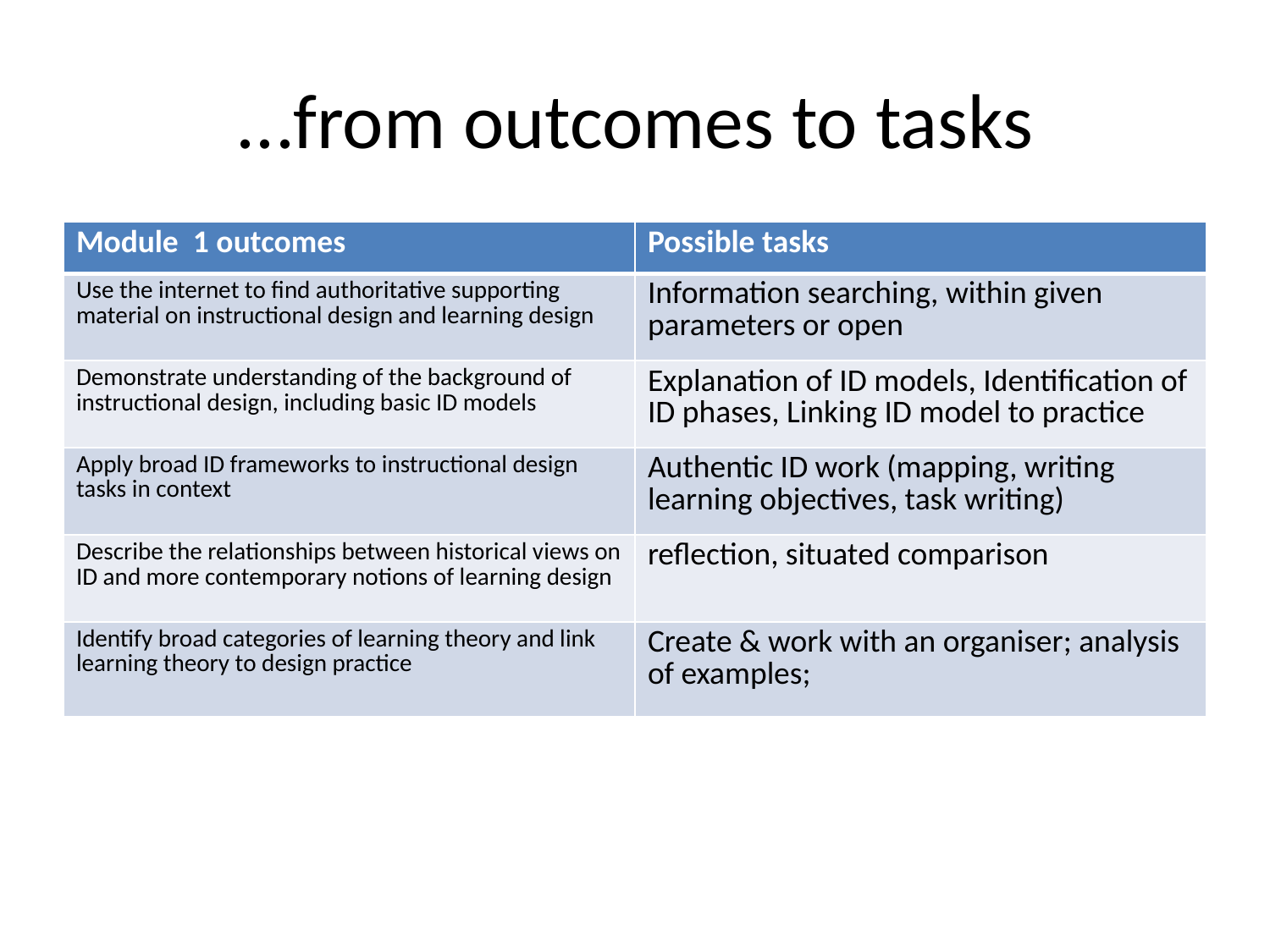

# ...from outcomes to tasks
| Module 1 outcomes | Possible tasks |
| --- | --- |
| Use the internet to find authoritative supporting material on instructional design and learning design | Information searching, within given parameters or open |
| Demonstrate understanding of the background of instructional design, including basic ID models | Explanation of ID models, Identification of ID phases, Linking ID model to practice |
| Apply broad ID frameworks to instructional design tasks in context | Authentic ID work (mapping, writing learning objectives, task writing) |
| Describe the relationships between historical views on ID and more contemporary notions of learning design | reflection, situated comparison |
| Identify broad categories of learning theory and link learning theory to design practice | Create & work with an organiser; analysis of examples; |